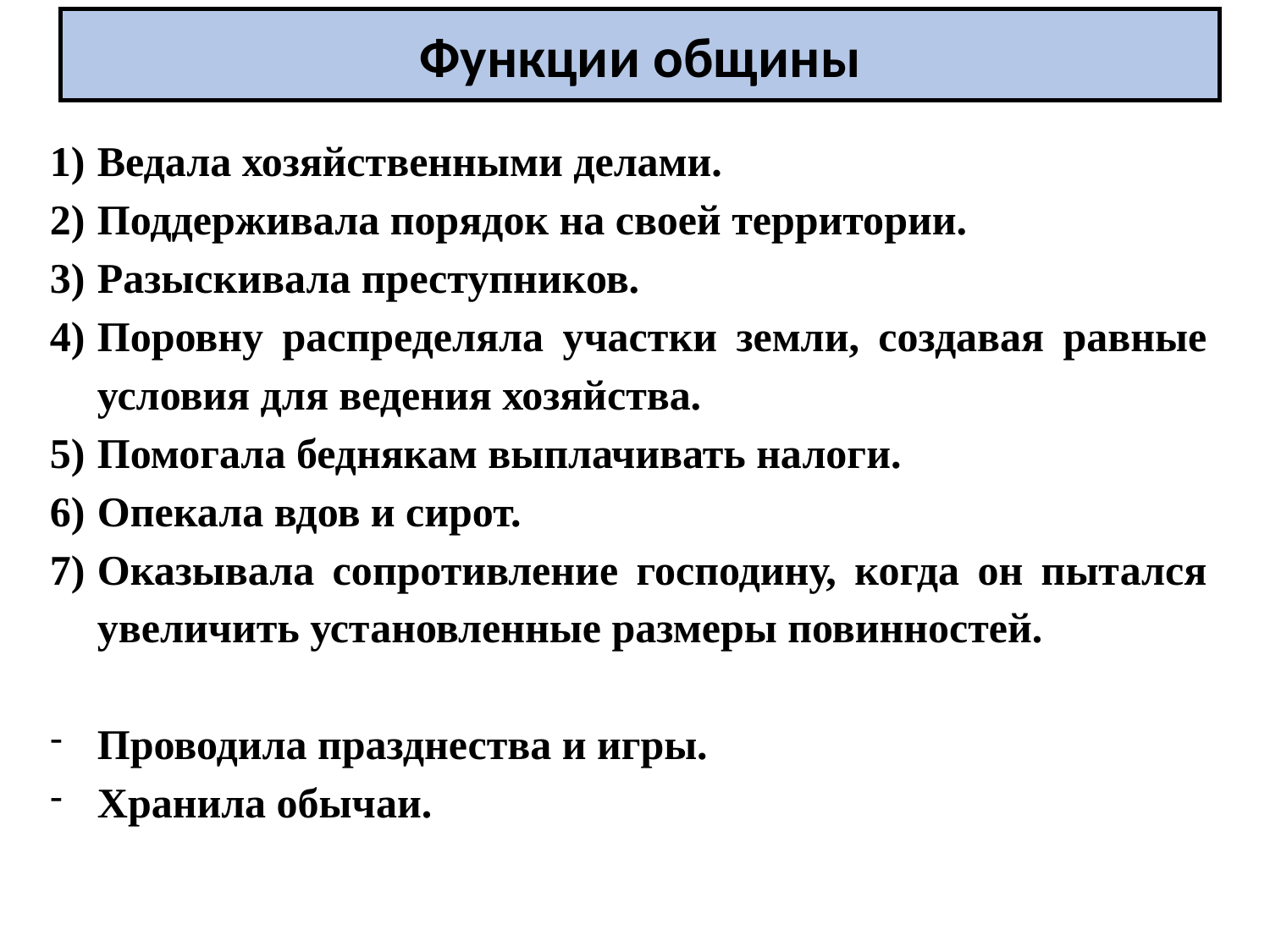

Функции общины
Ведала хозяйственными делами.
Поддерживала порядок на своей территории.
Разыскивала преступников.
Поровну распределяла участки земли, создавая равные условия для ведения хозяйства.
Помогала беднякам выплачивать налоги.
Опекала вдов и сирот.
Оказывала сопротивление господину, когда он пытался увеличить установленные размеры повинностей.

Проводила празднества и игры.
Хранила обычаи.